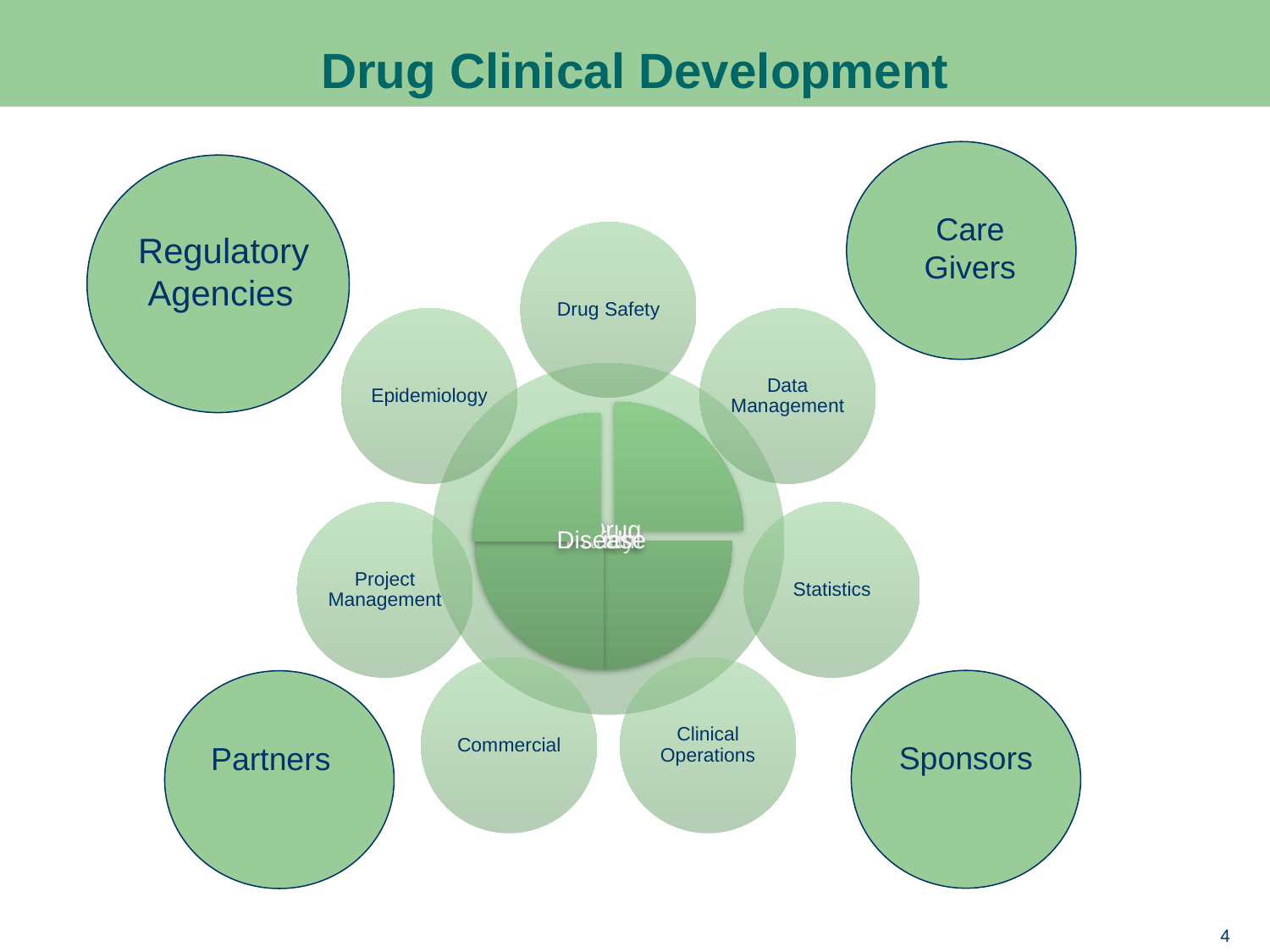

# Drug Clinical Development

   Care
  Givers

Regulatory
 Agencies

Drug Safety
Data Management
Statistics
Clinical Operations
Commercial
Project Management
Epidemiology
Drug
Study
Patient
Disease

Sponsors

Partners